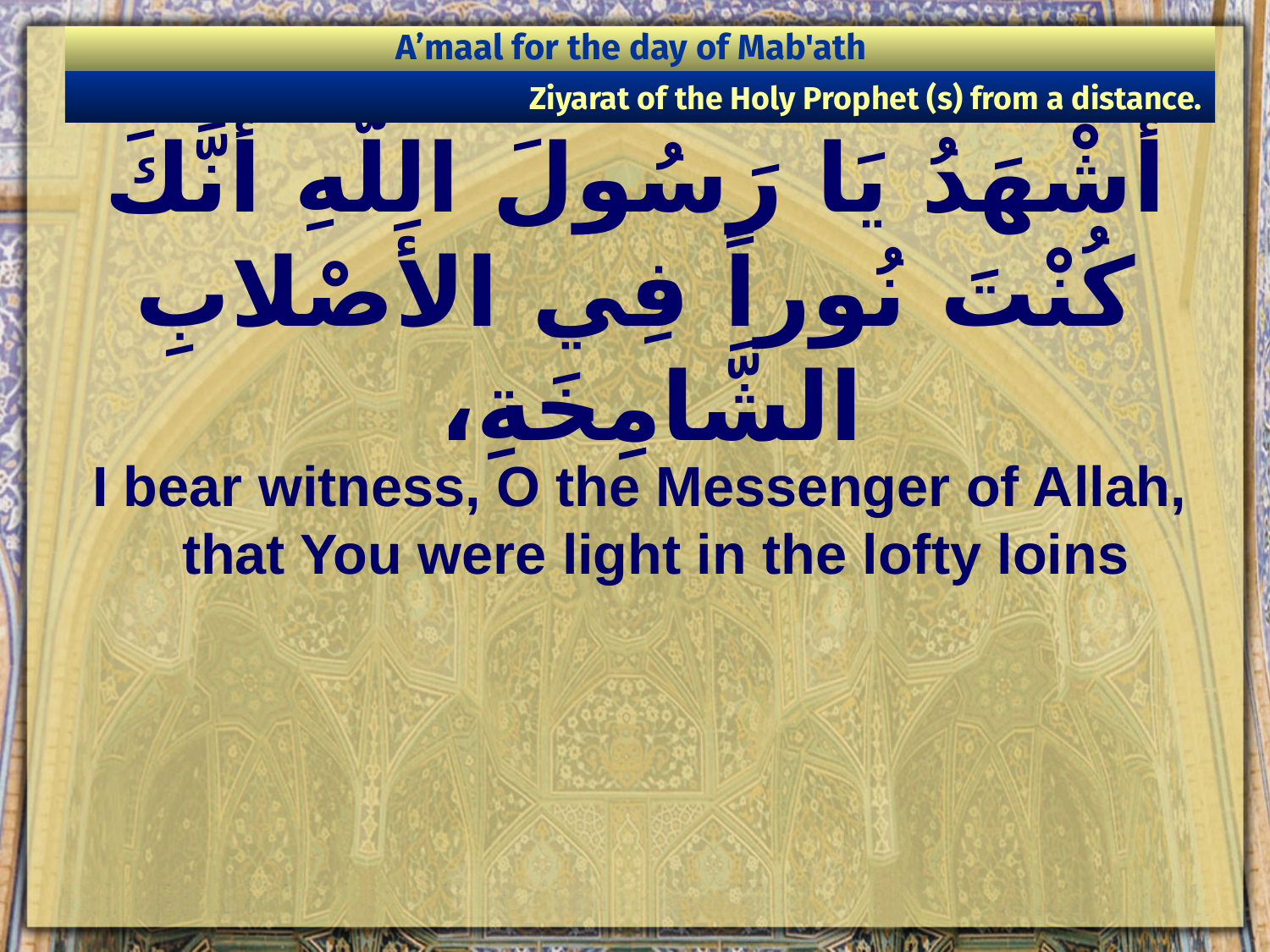

A’maal for the day of Mab'ath
Ziyarat of the Holy Prophet (s) from a distance.
# أَشْهَدُ يَا رَسُولَ اللّهِ أَنَّكَ كُنْتَ نُوراً فِي الأَصْلابِ الشَّامِخَةِ،
I bear witness, O the Messenger of Allah, that You were light in the lofty loins